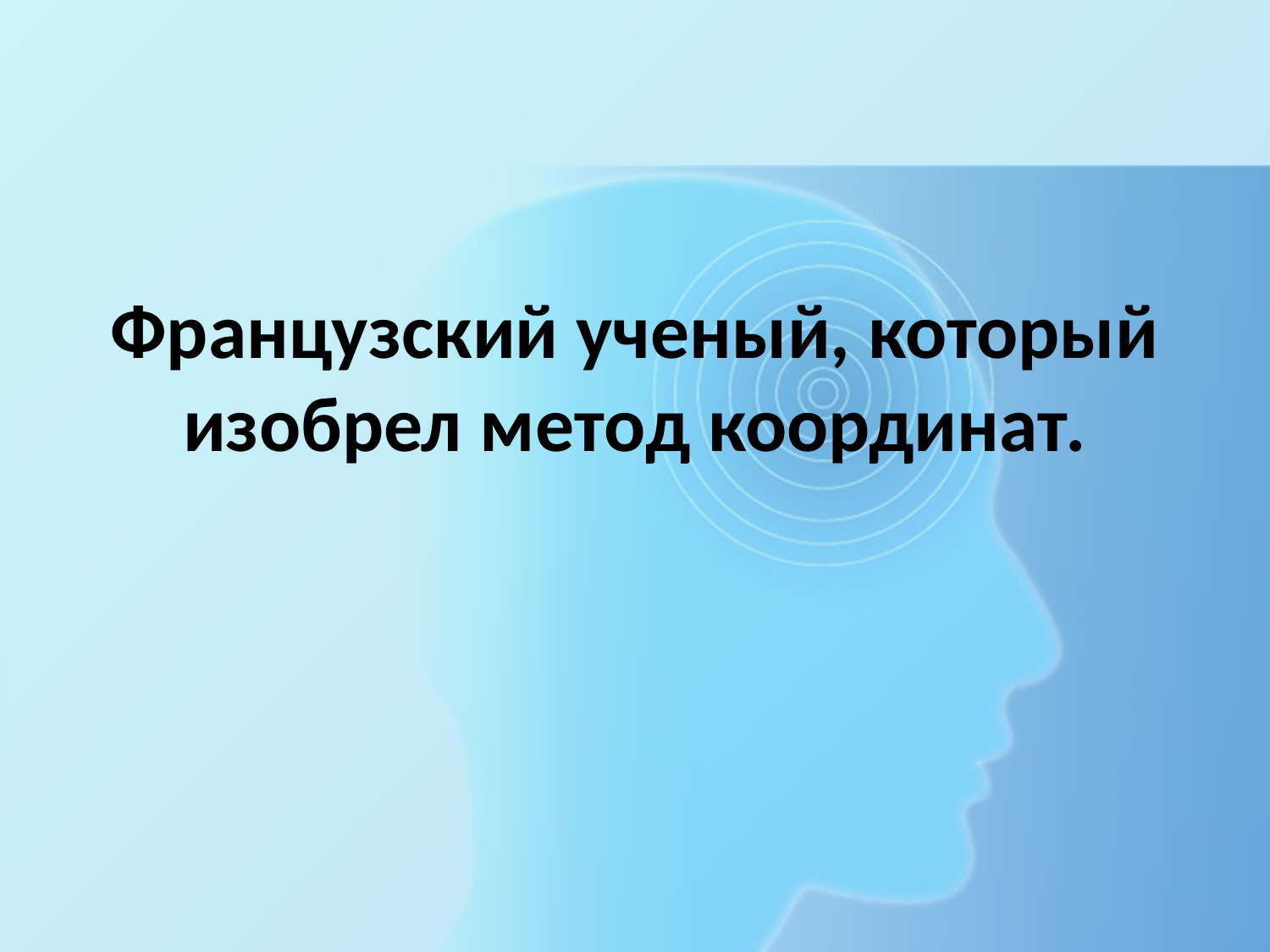

# Французский ученый, который изобрел метод координат.